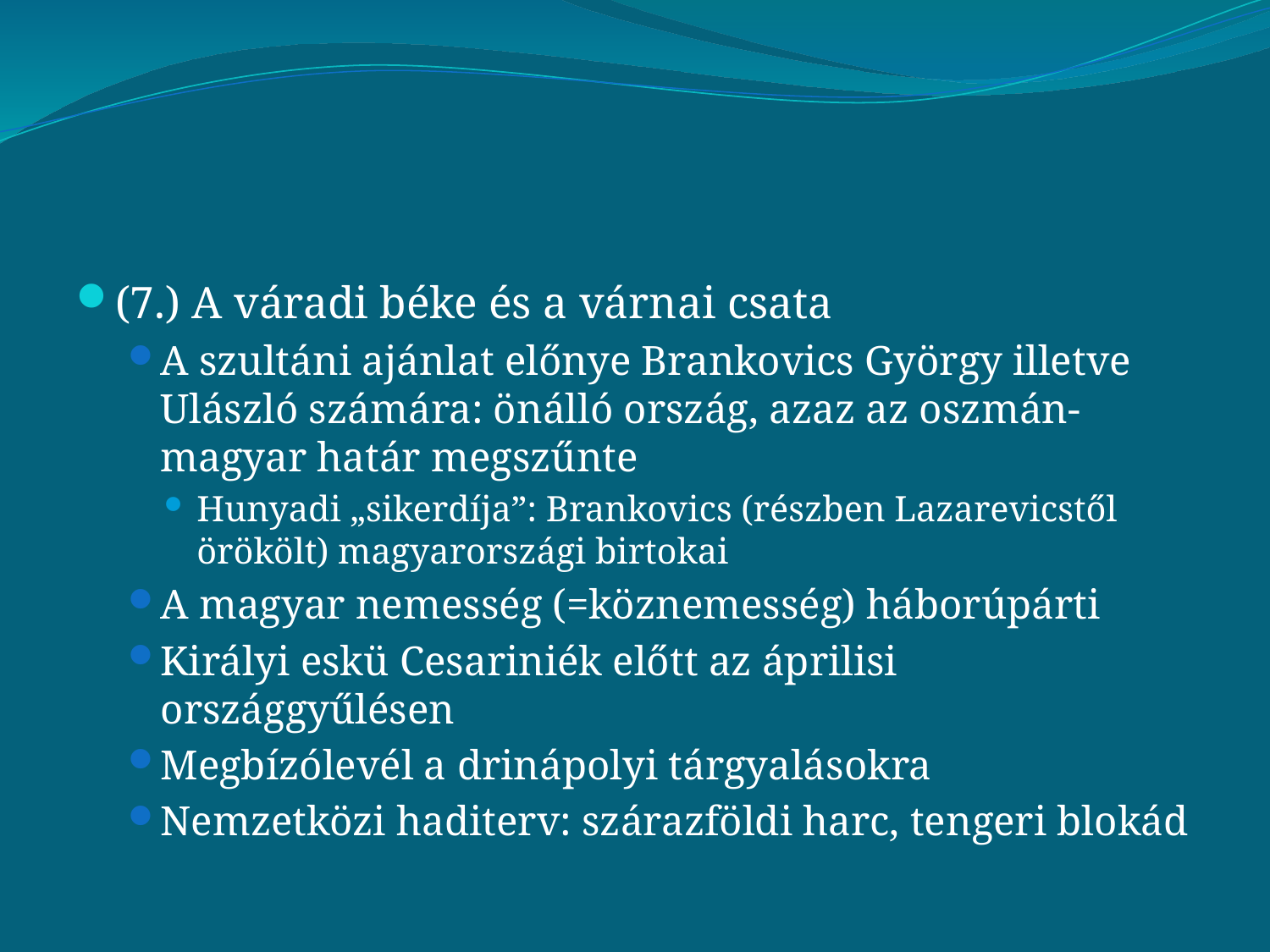

#
(7.) A váradi béke és a várnai csata
A szultáni ajánlat előnye Brankovics György illetve Ulászló számára: önálló ország, azaz az oszmán-magyar határ megszűnte
Hunyadi „sikerdíja”: Brankovics (részben Lazarevicstől örökölt) magyarországi birtokai
A magyar nemesség (=köznemesség) háborúpárti
Királyi eskü Cesariniék előtt az áprilisi országgyűlésen
Megbízólevél a drinápolyi tárgyalásokra
Nemzetközi haditerv: szárazföldi harc, tengeri blokád